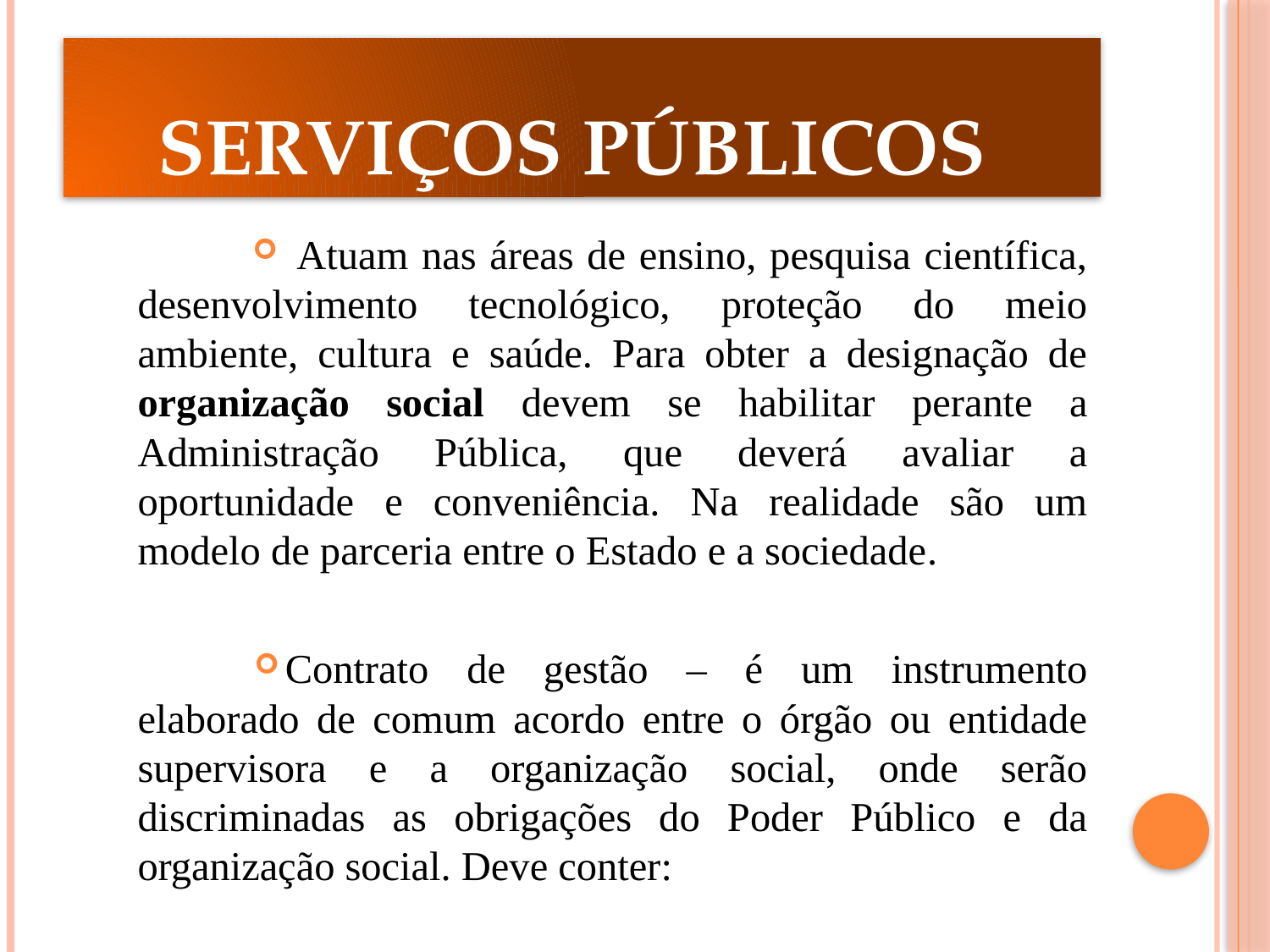

# Serviços Públicos
 Atuam nas áreas de ensino, pesquisa científica, desenvolvimento tecnológico, proteção do meio ambiente, cultura e saúde. Para obter a designação de organização social devem se habilitar perante a Administração Pública, que deverá avaliar a oportunidade e conveniência. Na realidade são um modelo de parceria entre o Estado e a sociedade.

Contrato de gestão – é um instrumento elaborado de comum acordo entre o órgão ou entidade supervisora e a organização social, onde serão discriminadas as obrigações do Poder Público e da organização social. Deve conter: